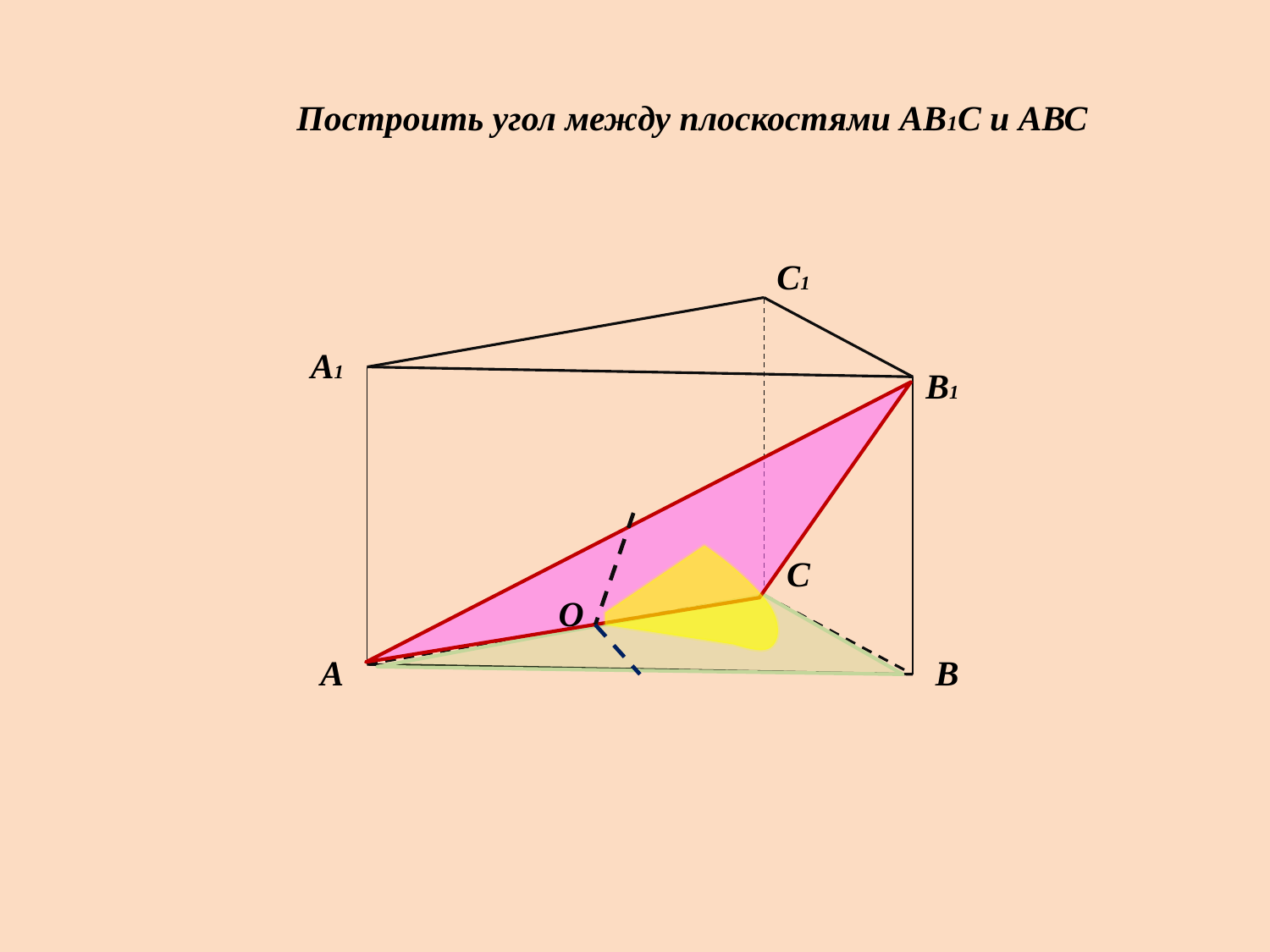

Построить угол между плоскостями АВ1С и АВС
С1

А1
В1
С

О

А
В